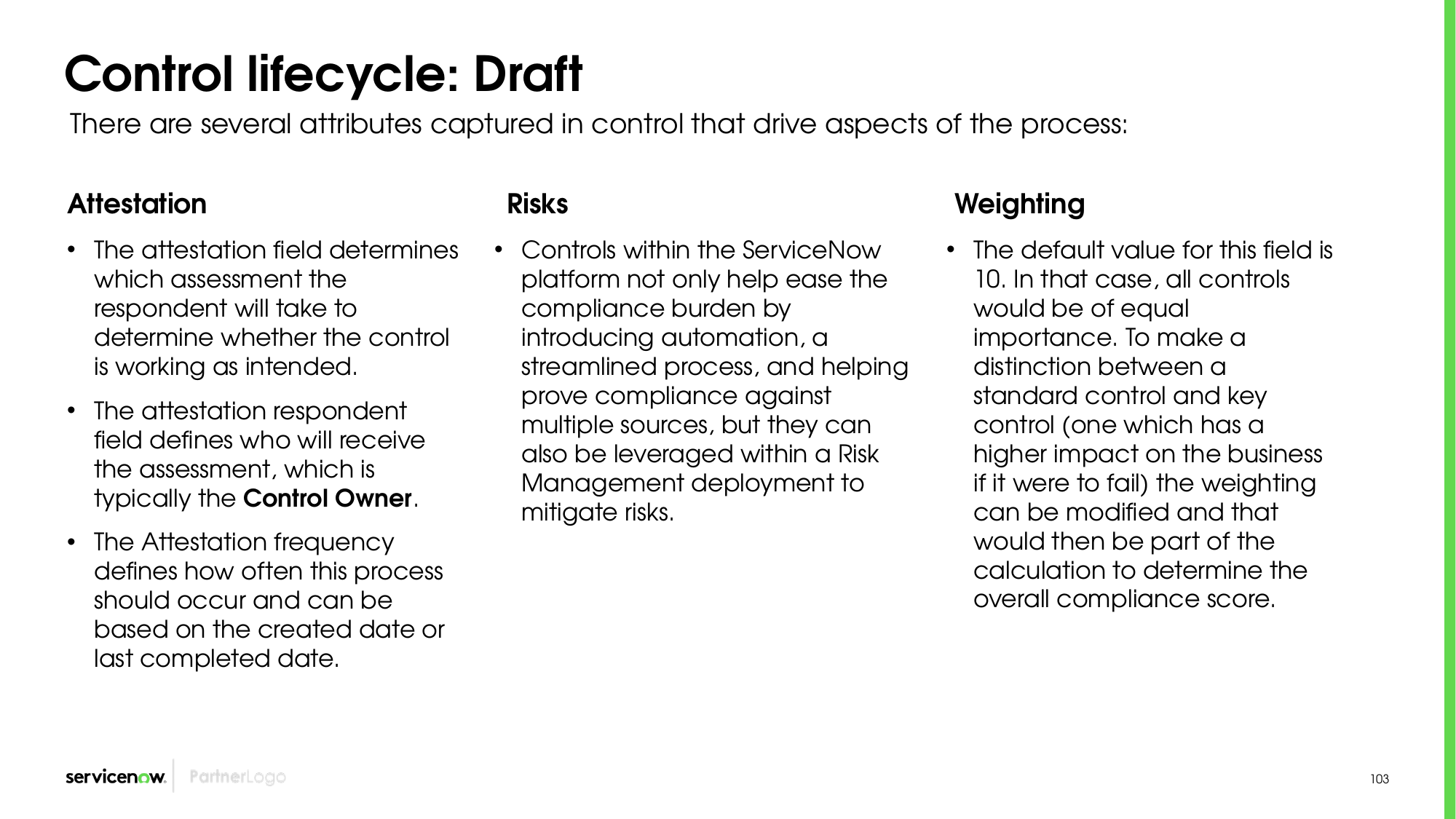

# Control lifecycle: Draft
There are several attributes captured in control that drive aspects of the process:
Attestation
Risks
Weighting
The attestation field determines which assessment the respondent will take to determine whether the control is working as intended.
The attestation respondent field defines who will receive the assessment, which is typically the Control Owner.
The Attestation frequency defines how often this process should occur and can be based on the created date or last completed date.
Controls within the ServiceNow platform not only help ease the compliance burden by introducing automation, a streamlined process, and helping prove compliance against multiple sources, but they can also be leveraged within a Risk Management deployment to mitigate risks.
The default value for this field is 10. In that case, all controls would be of equal importance. To make a distinction between a standard control and key control (one which has a higher impact on the business if it were to fail) the weighting can be modified and that would then be part of the calculation to determine the overall compliance score.